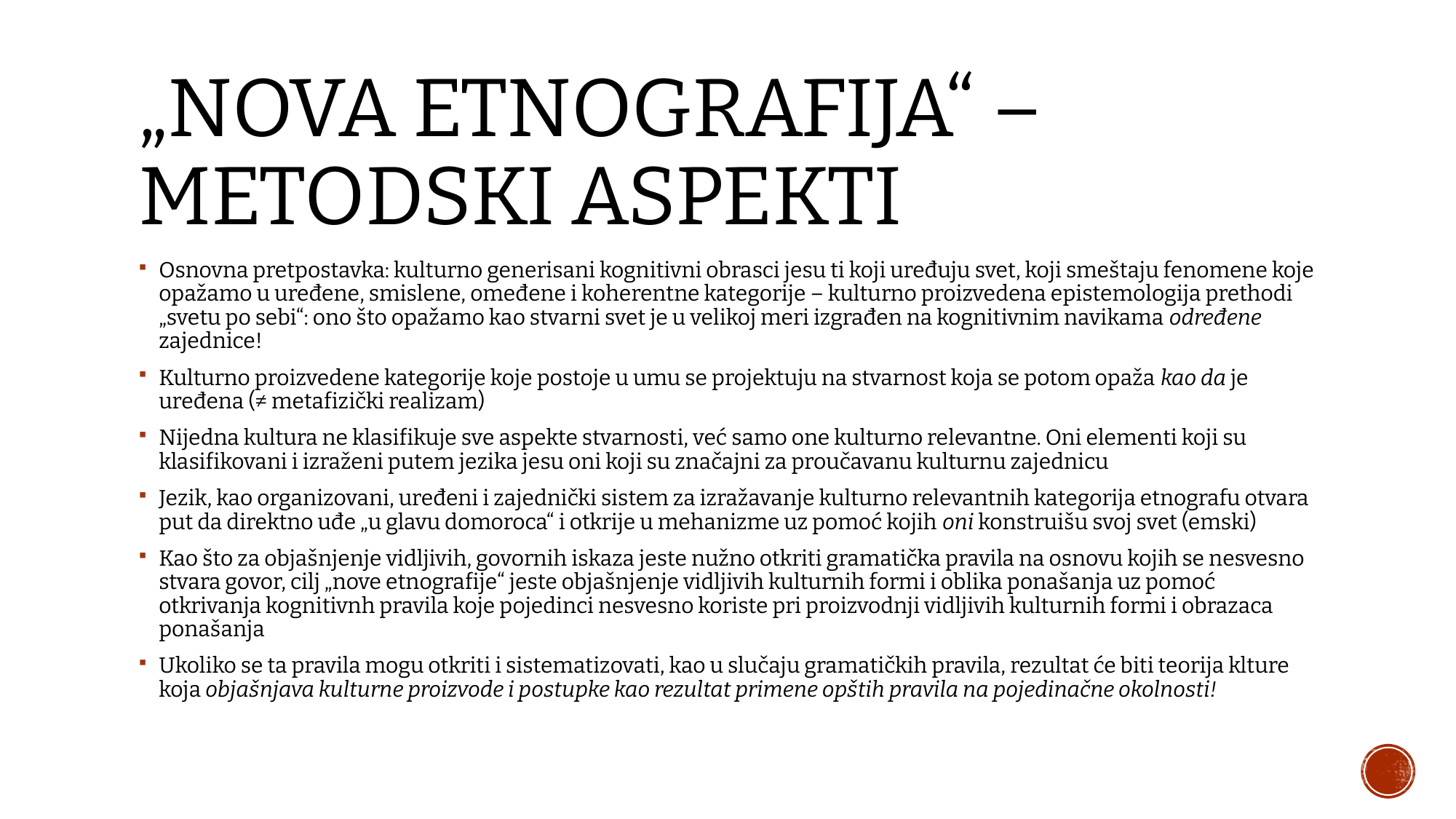

# „Nova etnografija“ – metodski aspekti
Osnovna pretpostavka: kulturno generisani kognitivni obrasci jesu ti koji uređuju svet, koji smeštaju fenomene koje opažamo u uređene, smislene, omeđene i koherentne kategorije – kulturno proizvedena epistemologija prethodi „svetu po sebi“: ono što opažamo kao stvarni svet je u velikoj meri izgrađen na kognitivnim navikama određene zajednice!
Kulturno proizvedene kategorije koje postoje u umu se projektuju na stvarnost koja se potom opaža kao da je uređena (≠ metafizički realizam)
Nijedna kultura ne klasifikuje sve aspekte stvarnosti, već samo one kulturno relevantne. Oni elementi koji su klasifikovani i izraženi putem jezika jesu oni koji su značajni za proučavanu kulturnu zajednicu
Jezik, kao organizovani, uređeni i zajednički sistem za izražavanje kulturno relevantnih kategorija etnografu otvara put da direktno uđe „u glavu domoroca“ i otkrije u mehanizme uz pomoć kojih oni konstruišu svoj svet (emski)
Kao što za objašnjenje vidljivih, govornih iskaza jeste nužno otkriti gramatička pravila na osnovu kojih se nesvesno stvara govor, cilj „nove etnografije“ jeste objašnjenje vidljivih kulturnih formi i oblika ponašanja uz pomoć otkrivanja kognitivnh pravila koje pojedinci nesvesno koriste pri proizvodnji vidljivih kulturnih formi i obrazaca ponašanja
Ukoliko se ta pravila mogu otkriti i sistematizovati, kao u slučaju gramatičkih pravila, rezultat će biti teorija klture koja objašnjava kulturne proizvode i postupke kao rezultat primene opštih pravila na pojedinačne okolnosti!